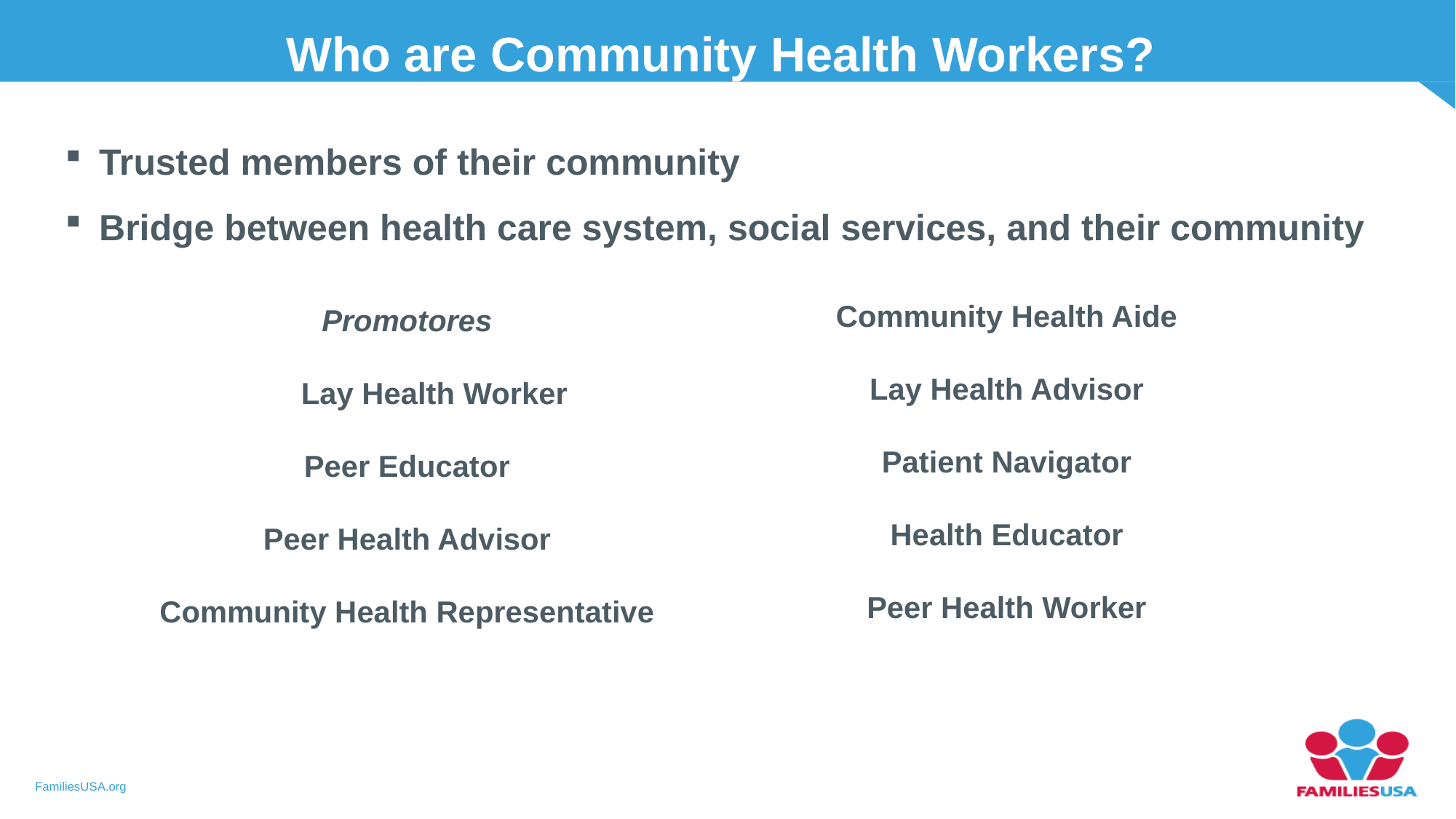

Who are Community Health Workers?
Trusted members of their community
Bridge between health care system, social services, and their community
Community Health Aide
Lay Health Advisor
Patient Navigator
Health Educator
Peer Health Worker
Promotores
	Lay Health Worker
Peer Educator
Peer Health Advisor
Community Health Representative